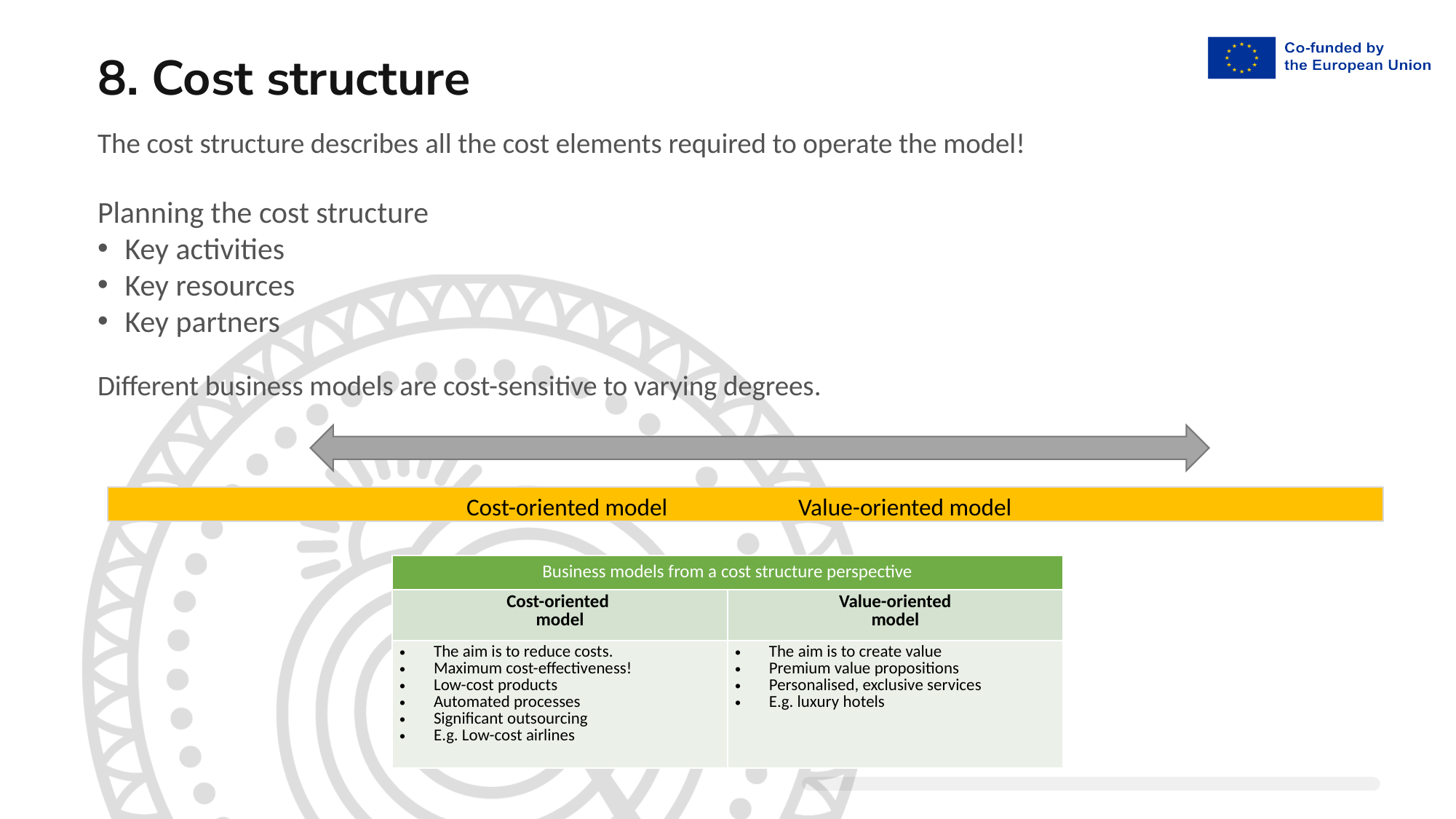

8. Cost structure
The cost structure describes all the cost elements required to operate the model!

Planning the cost structure
Key activities
Key resources
Key partners

Different business models are cost-sensitive to varying degrees.

			Cost-oriented model                        Value-oriented model
| Business models from a cost structure perspective |  |
| --- | --- |
| Cost-oriented model | Value-oriented model |
| The aim is to reduce costs. Maximum cost-effectiveness! Low-cost products Automated processes Significant outsourcing E.g. Low-cost airlines | The aim is to create value Premium value propositions Personalised, exclusive services E.g. luxury hotels |